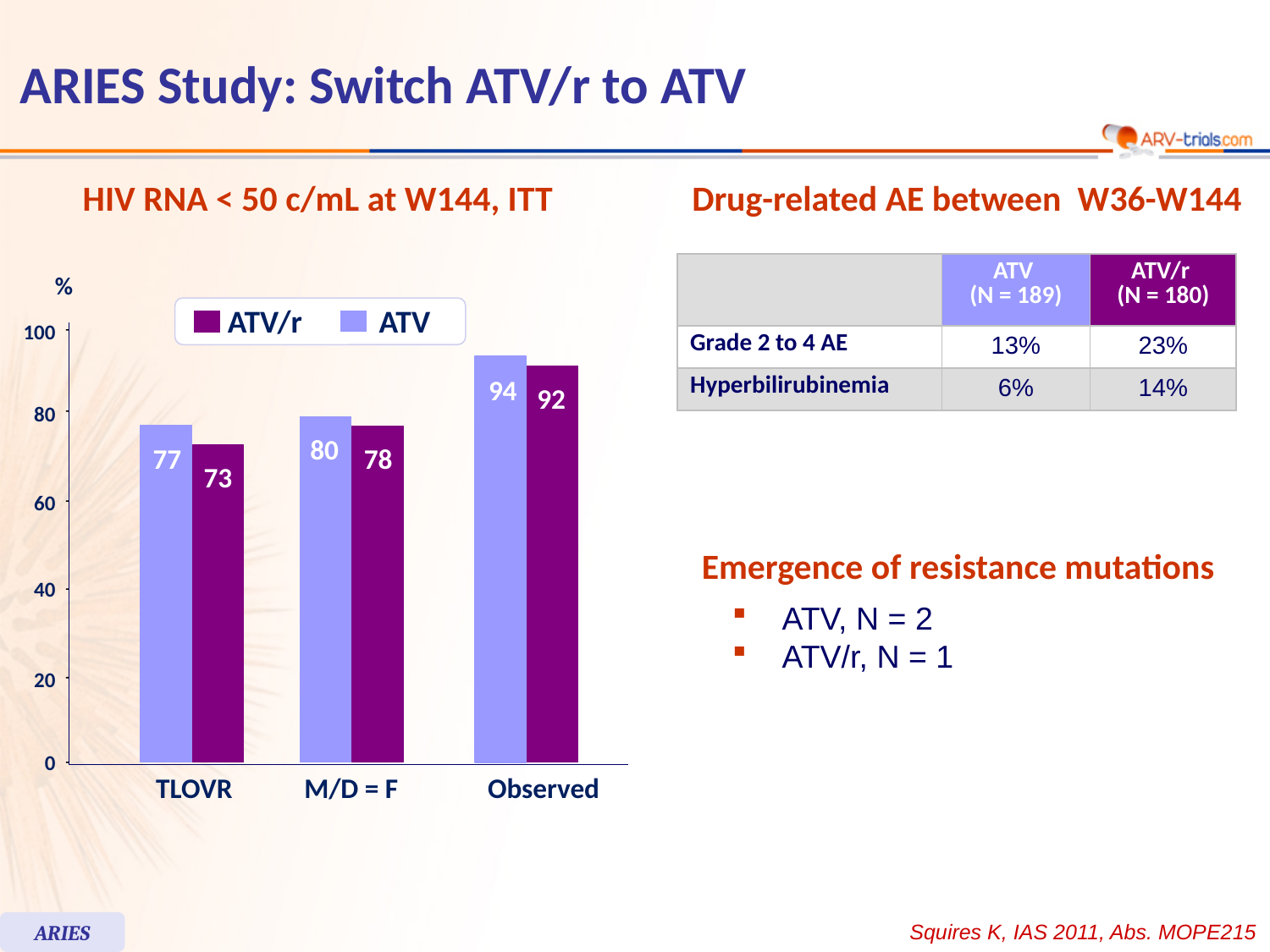

# ARIES Study: Switch ATV/r to ATV
HIV RNA < 50 c/mL at W144, ITT
Drug-related AE between  W36-W144
|  | ATV (N = 189) | ATV/r (N = 180) |
| --- | --- | --- |
| Grade 2 to 4 AE | 13% | 23% |
| Hyperbilirubinemia | 6% | 14% |
%
100

94
92
80

80

77
78

73
60

40

20

ATV/r
ATV

0
TLOVR
M/D = F
Observed
Emergence of resistance mutations
ATV, N = 2
ATV/r, N = 1
Squires K, IAS 2011, Abs. MOPE215
ARIES